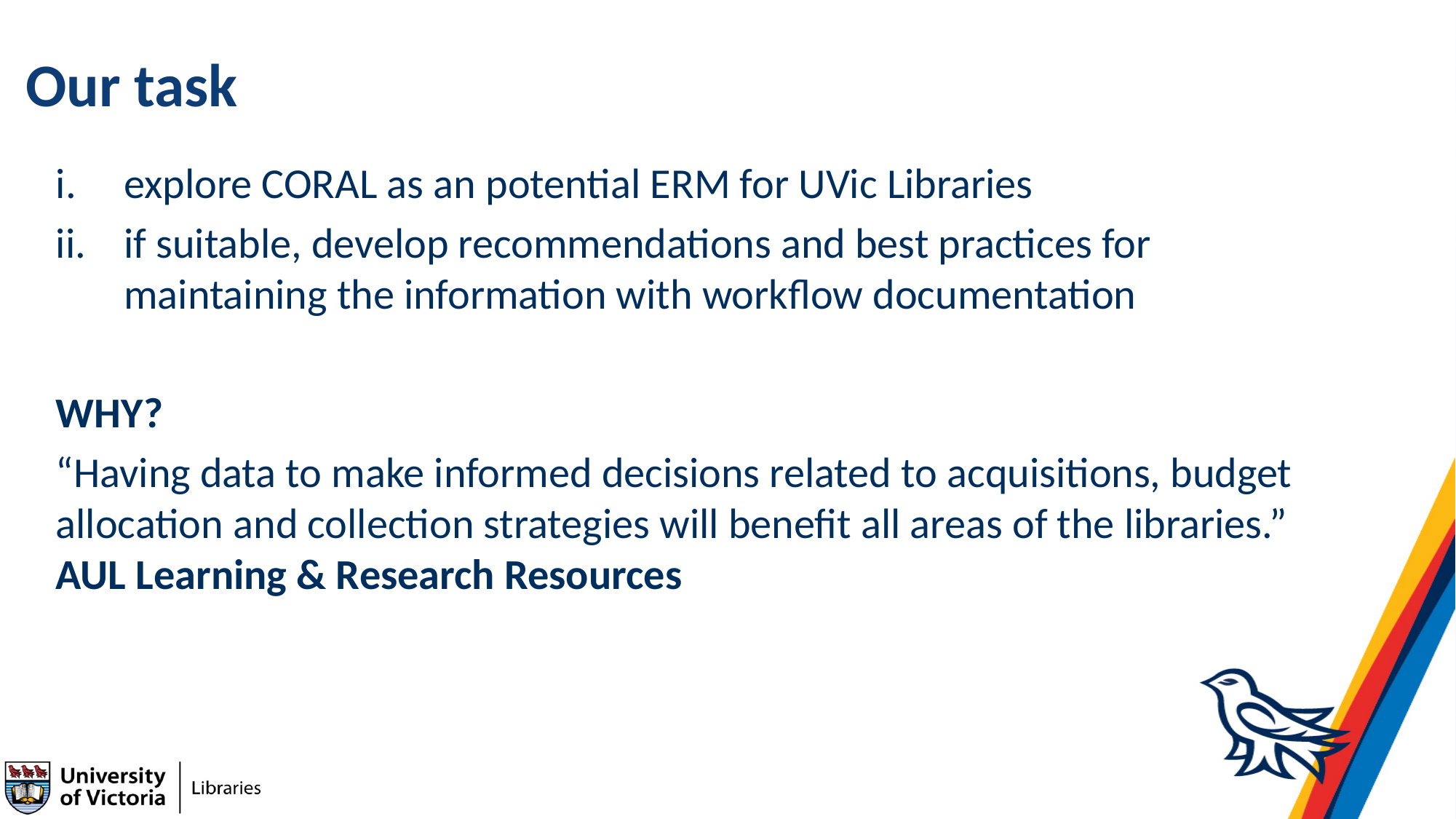

# Our task
explore CORAL as an potential ERM for UVic Libraries
if suitable, develop recommendations and best practices for maintaining the information with workflow documentation

WHY?
“Having data to make informed decisions related to acquisitions, budget allocation and collection strategies will benefit all areas of the libraries.”  AUL Learning & Research Resources